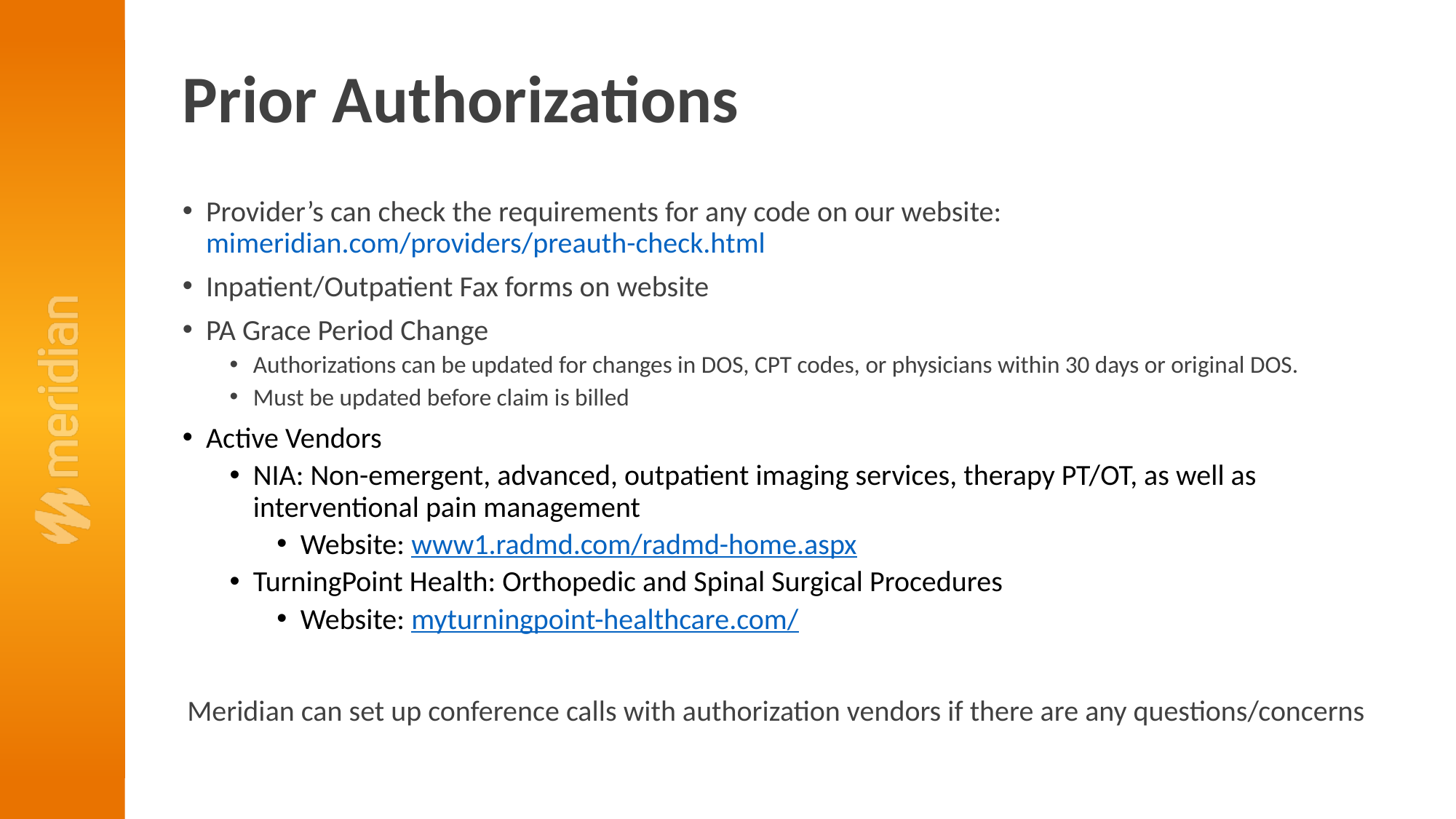

# Prior Authorizations
Provider’s can check the requirements for any code on our website: mimeridian.com/providers/preauth-check.html
Inpatient/Outpatient Fax forms on website
PA Grace Period Change
Authorizations can be updated for changes in DOS, CPT codes, or physicians within 30 days or original DOS.
Must be updated before claim is billed
Active Vendors
NIA: Non-emergent, advanced, outpatient imaging services, therapy PT/OT, as well as interventional pain management
Website: www1.radmd.com/radmd-home.aspx
TurningPoint Health: Orthopedic and Spinal Surgical Procedures
Website: myturningpoint-healthcare.com/

Meridian can set up conference calls with authorization vendors if there are any questions/concerns